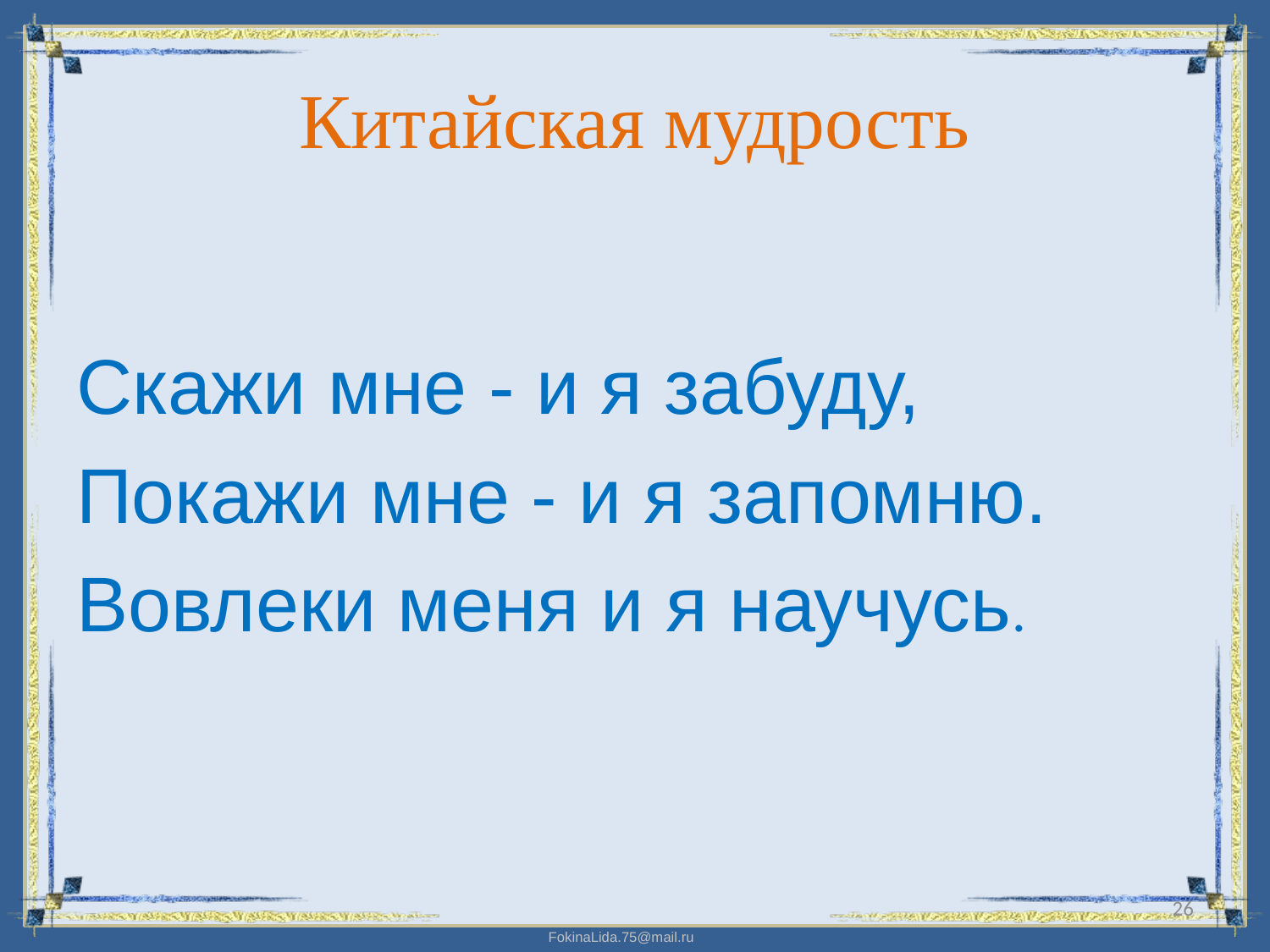

# Китайская мудрость

Скажи мне - и я забуду,
Покажи мне - и я запомню.
Вовлеки меня и я научусь.
26